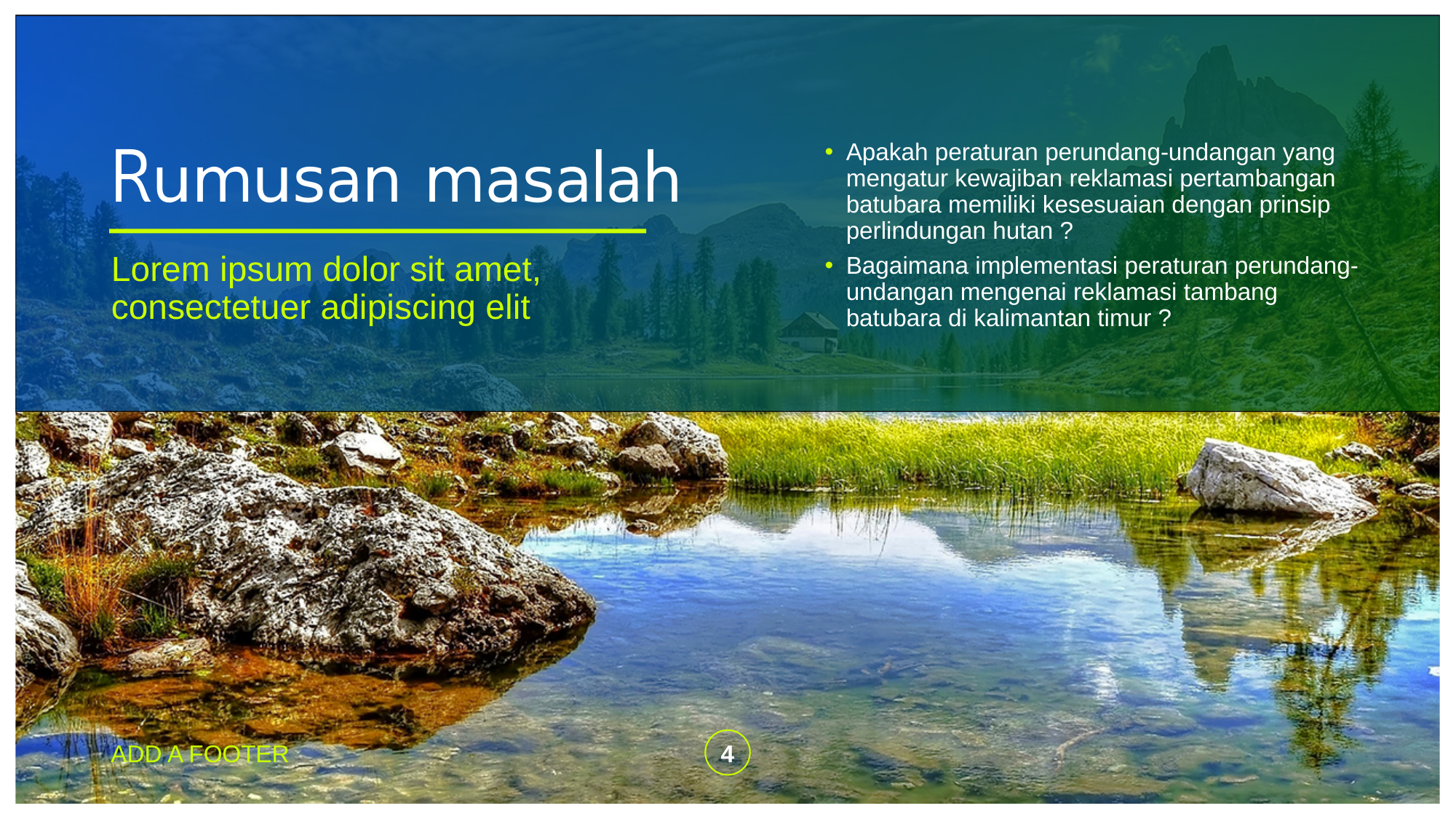

# Rumusan masalah
Apakah peraturan perundang-undangan yang mengatur kewajiban reklamasi pertambangan batubara memiliki kesesuaian dengan prinsip perlindungan hutan ?
Bagaimana implementasi peraturan perundang-undangan mengenai reklamasi tambang batubara di kalimantan timur ?
Lorem ipsum dolor sit amet, consectetuer adipiscing elit
ADD A FOOTER
4